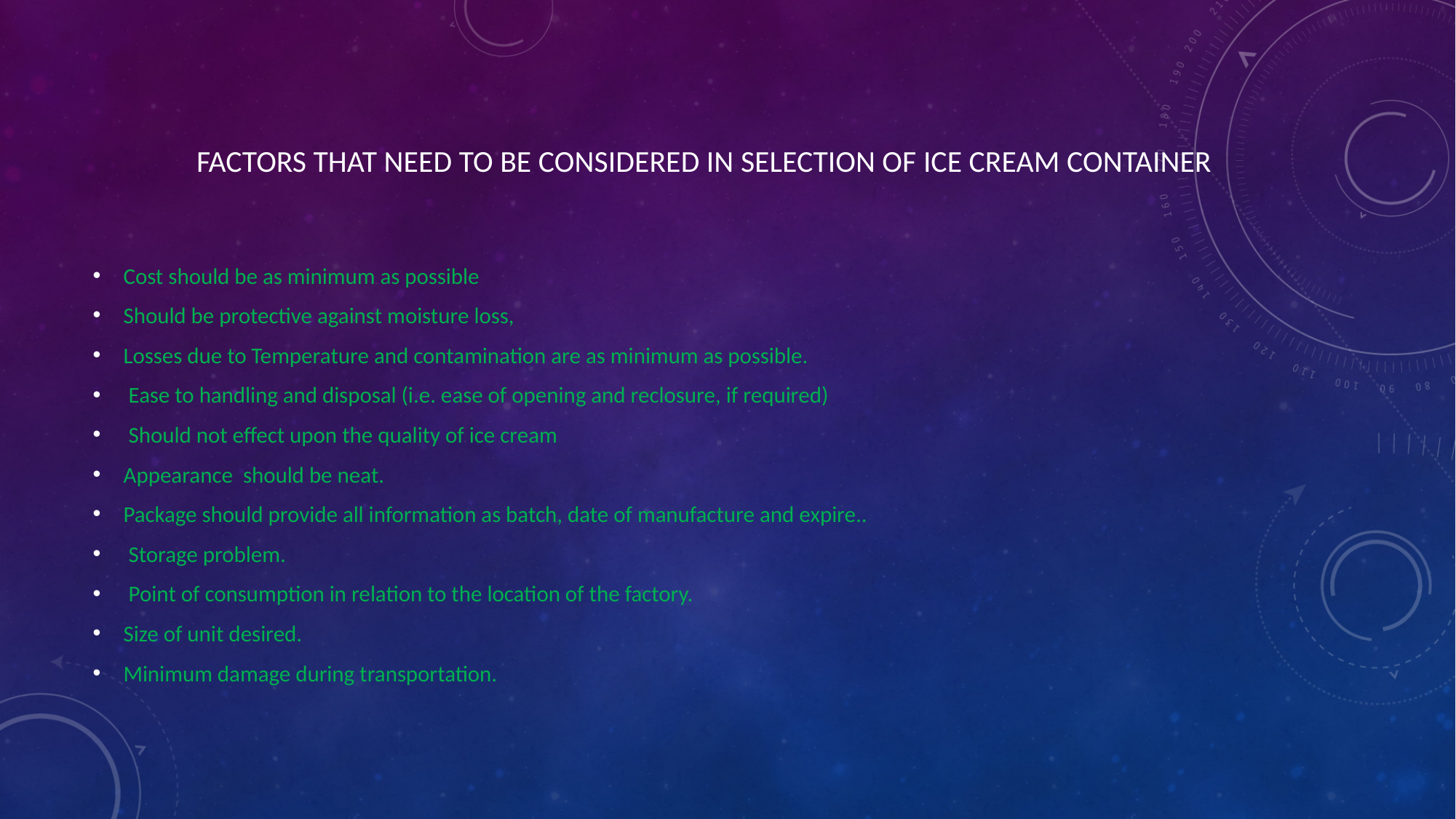

# Factors that Need to be Considered In Selection of Ice Cream Container
Cost should be as minimum as possible
Should be protective against moisture loss,
Losses due to Temperature and contamination are as minimum as possible.
 Ease to handling and disposal (i.e. ease of opening and reclosure, if required)
 Should not effect upon the quality of ice cream
Appearance  should be neat.
Package should provide all information as batch, date of manufacture and expire..
 Storage problem.
 Point of consumption in relation to the location of the factory.
Size of unit desired.
Minimum damage during transportation.